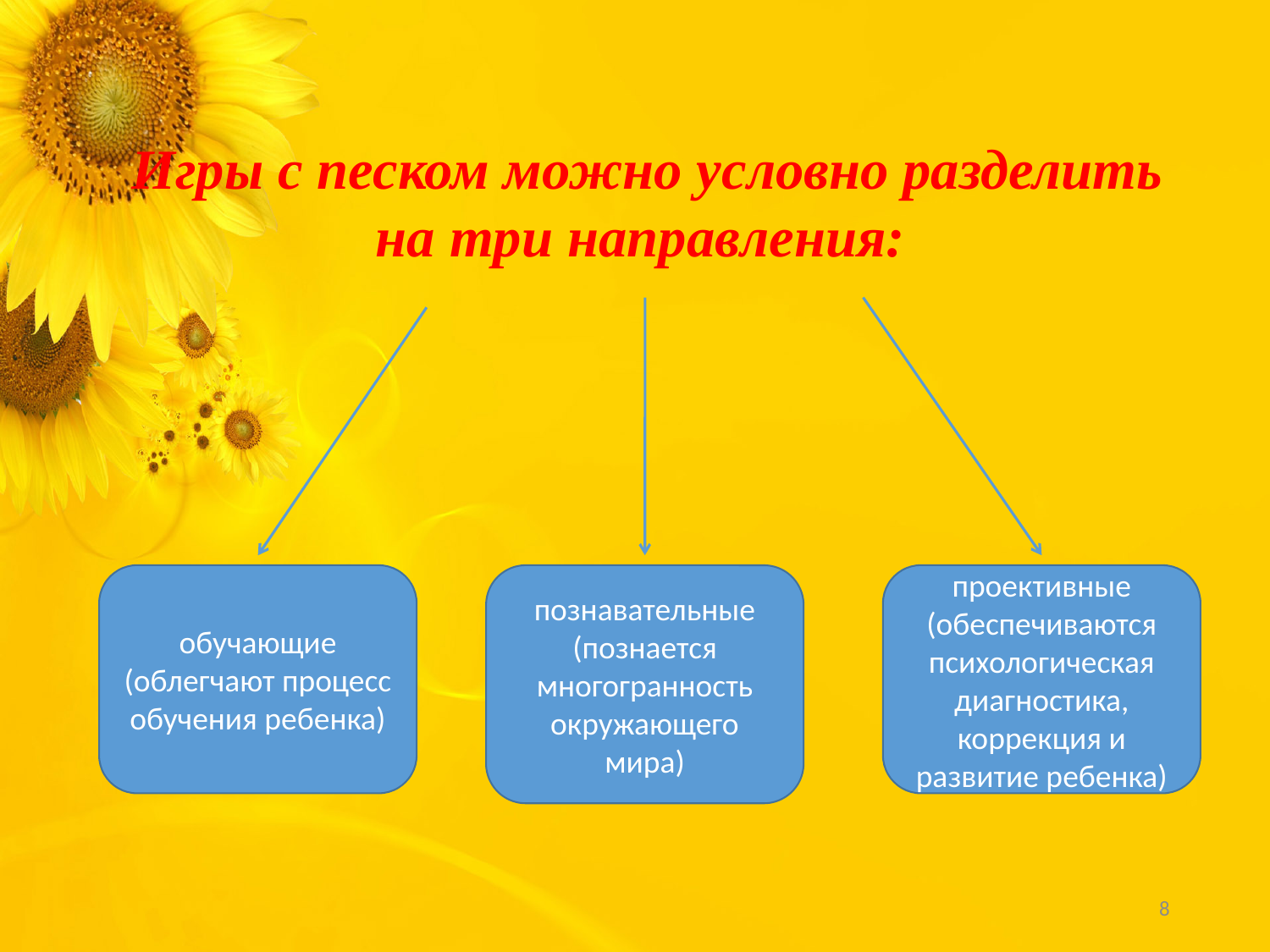

Игры с песком можно условно разделить на три направления:
обучающие (облегчают процесс обучения ребенка)
познавательные (познается многогранность окружающего мира)
проективные (обеспечиваются психологическая диагностика, коррекция и развитие ребенка)
8